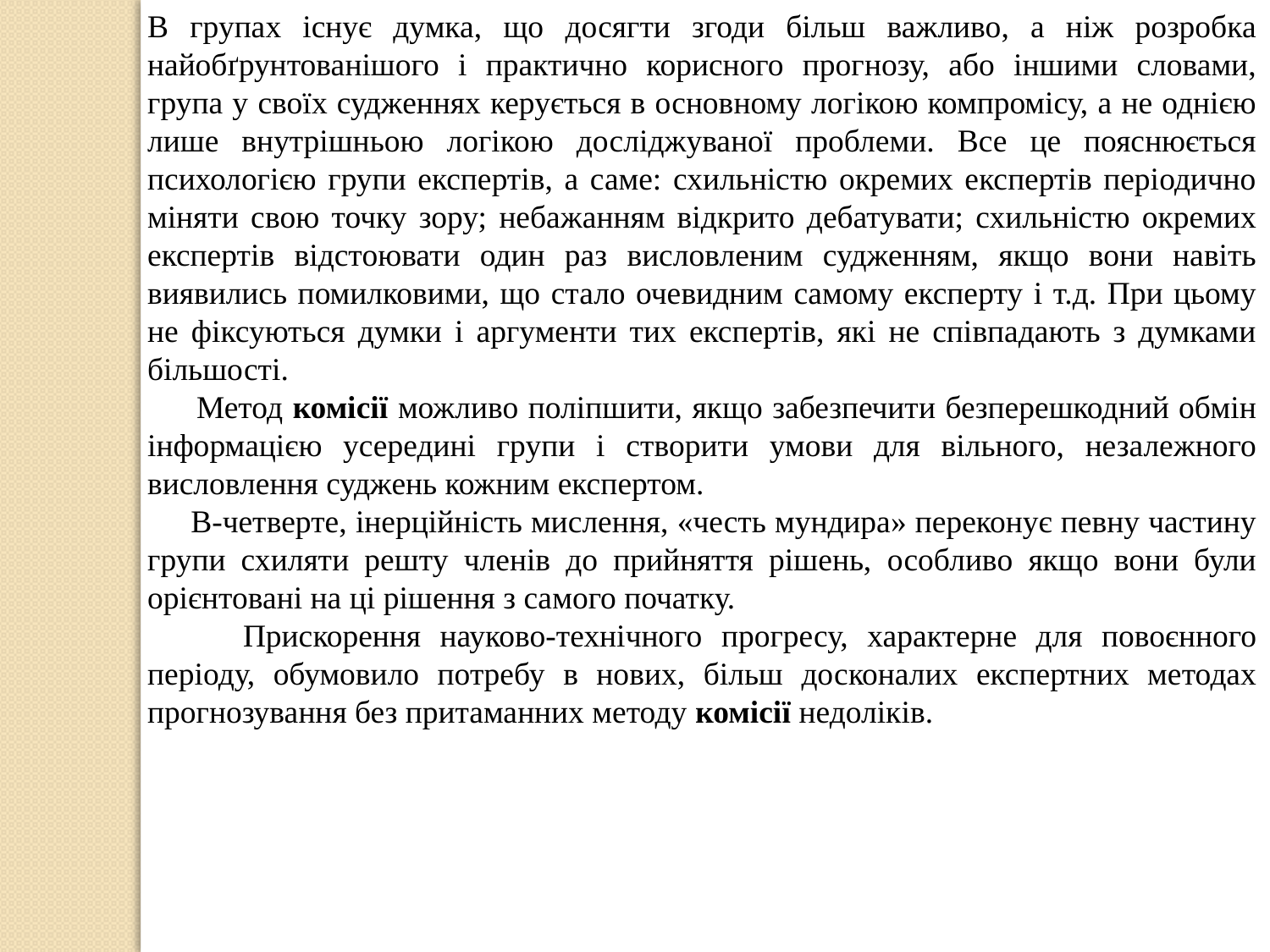

В групах існує думка, що досягти згоди більш важливо, а ніж розробка найобґрунтованішого і практично корисного прогнозу, або іншими словами, група у своїх судженнях керується в основному логікою компромісу, а не однією лише внутрішньою логікою досліджуваної проблеми. Все це пояснюється психологією групи експертів, а саме: схильністю окремих експертів періодично міняти свою точку зору; небажанням відкрито дебатувати; схильністю окремих експертів відстоювати один раз висловленим судженням, якщо вони навіть виявились помилковими, що стало очевидним самому експерту і т.д. При цьому не фіксуються думки і аргументи тих експертів, які не співпадають з думками більшості.
     Метод комісії можливо поліпшити, якщо забезпечити безперешкодний обмін інформацією усередині групи і створити умови для вільного, незалежного висловлення суджень кожним експертом.
     В-четверте, інерційність мислення, «честь мундира» переконує певну частину групи схиляти решту членів до прийняття рішень, особливо якщо вони були орієнтовані на ці рішення з самого початку.
     Прискорення науково-технічного прогресу, характерне для повоєнного періоду, обумовило потребу в нових, більш досконалих експертних методах прогнозування без притаманних методу комісії недоліків.